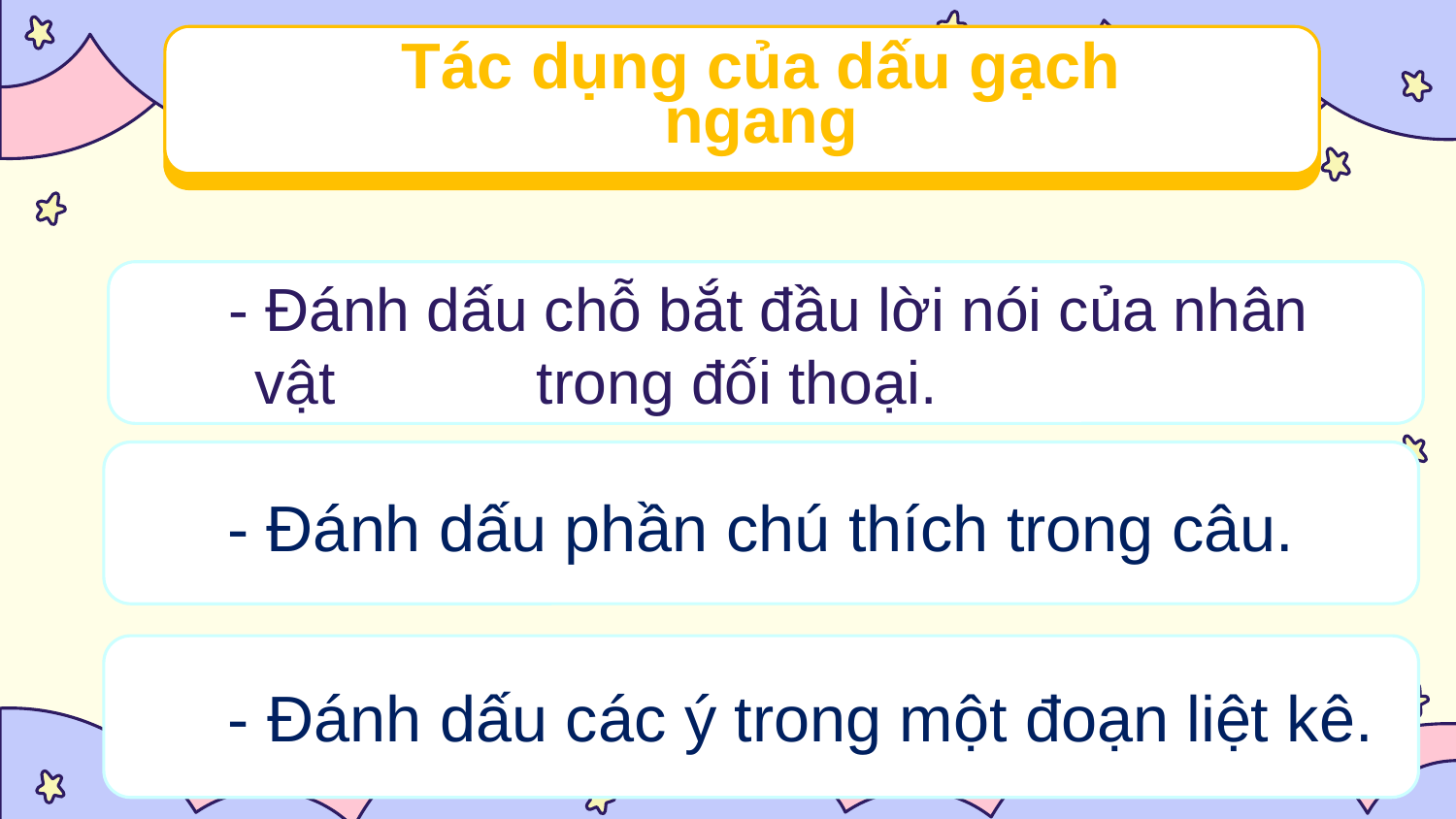

# Tác dụng của dấu gạch ngang

 - Đánh dấu chỗ bắt đầu lời nói của nhân vật            trong đối thoại.

 - Đánh dấu phần chú thích trong câu.

- Đánh dấu các ý trong một đoạn liệt kê.